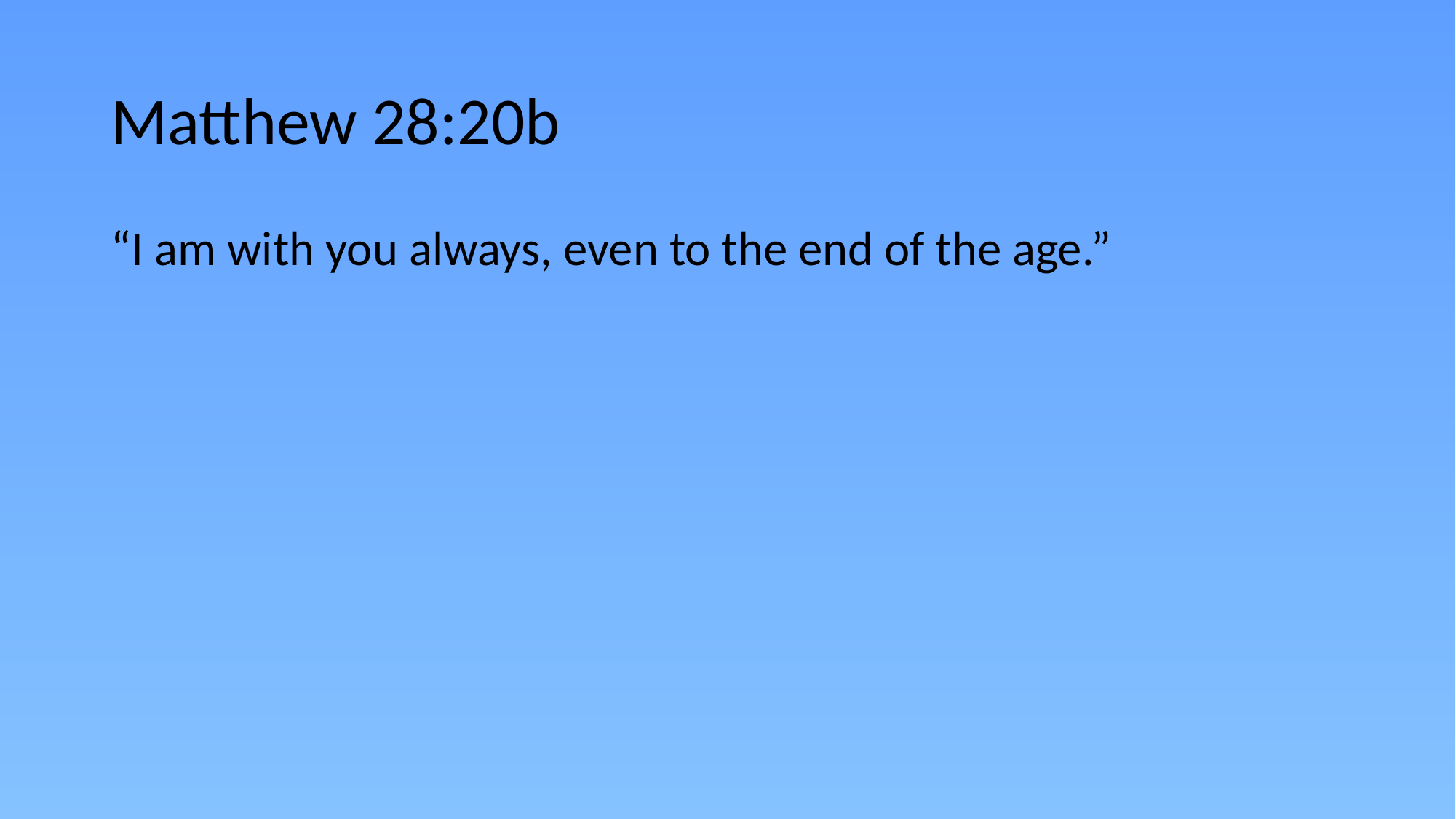

# Matthew 28:20b
“I am with you always, even to the end of the age.”